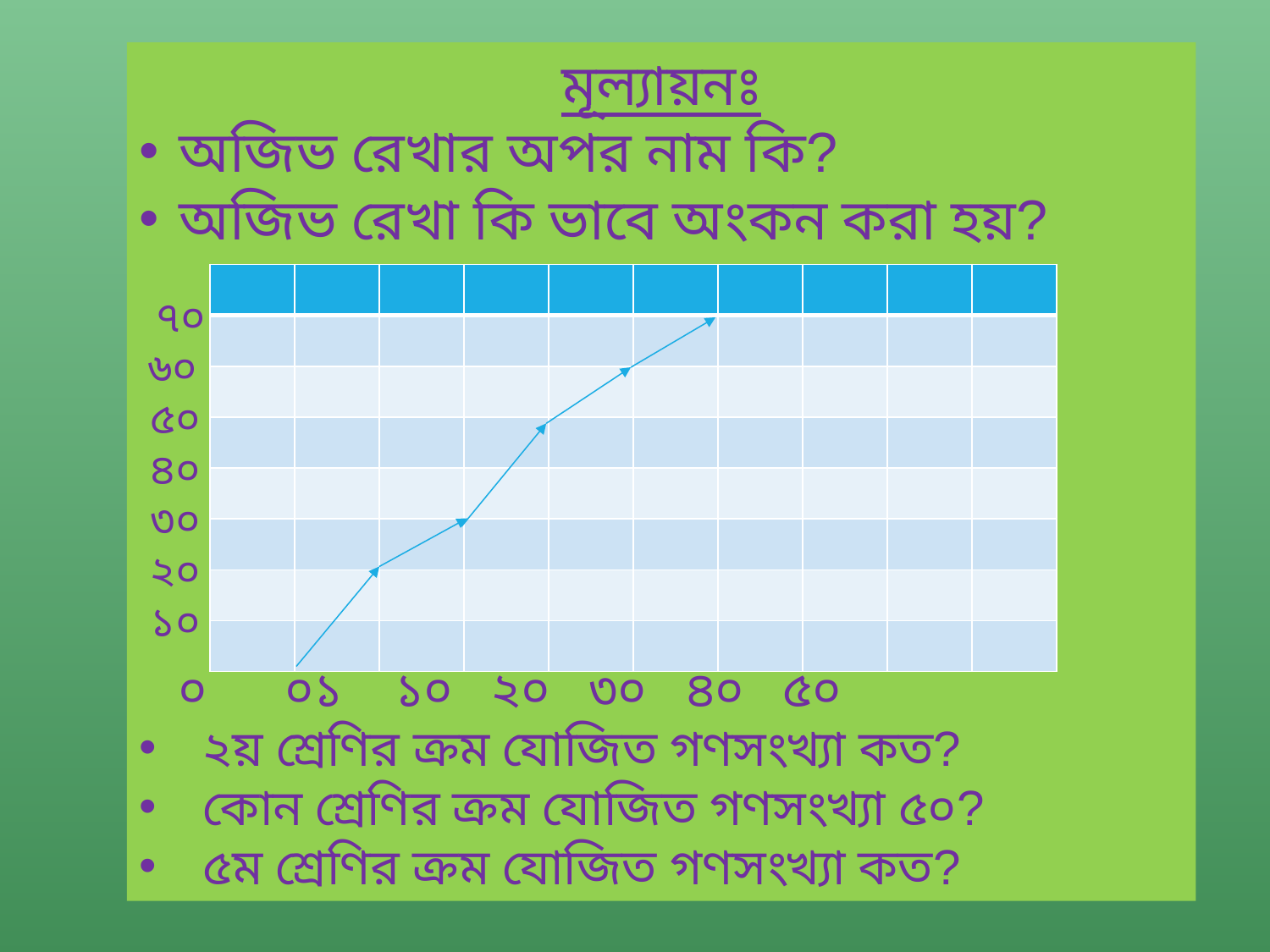

মূল্যায়নঃ
অজিভ রেখার অপর নাম কি?
অজিভ রেখা কি ভাবে অংকন করা হয়?

  ৭০
 ৬০
 ৫০
 ৪০
 ৩০
 ২০
 ১০

     ০      ০১    ১০   ২০   ৩০   ৪০   ৫০
২য় শ্রেণির ক্রম যোজিত গণসংখ্যা কত?
কোন শ্রেণির ক্রম যোজিত গণসংখ্যা ৫০?
৫ম শ্রেণির ক্রম যোজিত গণসংখ্যা কত?
|  |  |  |  |  |  |  |  |  |  |
| --- | --- | --- | --- | --- | --- | --- | --- | --- | --- |
|  |  |  |  |  |  |  |  |  |  |
|  |  |  |  |  |  |  |  |  |  |
|  |  |  |  |  |  |  |  |  |  |
|  |  |  |  |  |  |  |  |  |  |
|  |  |  |  |  |  |  |  |  |  |
|  |  |  |  |  |  |  |  |  |  |
|  |  |  |  |  |  |  |  |  |  |